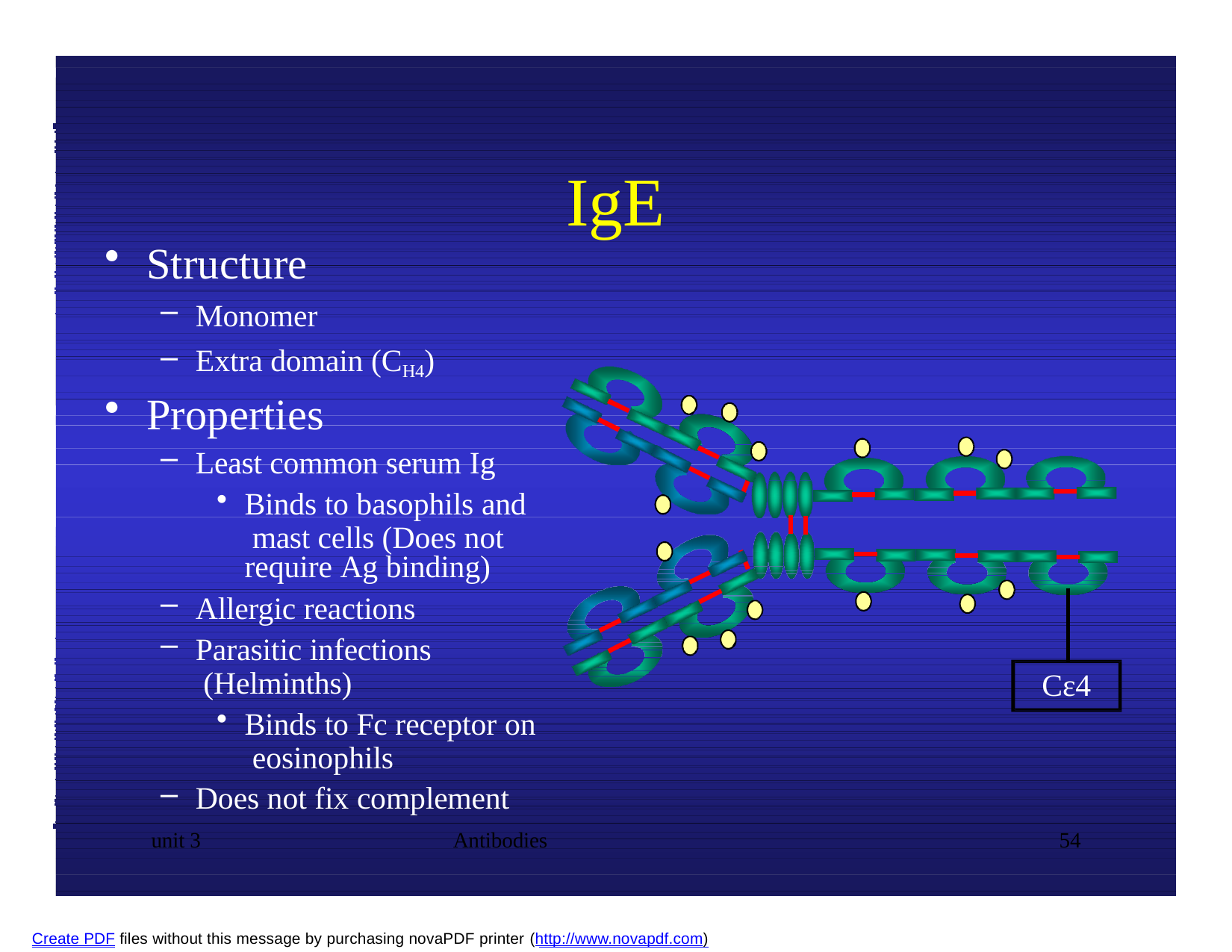

IgE

# Structure

Monomer
Extra domain (CH4)
Properties
Least common serum Ig
Binds to basophils and  mast cells (Does not

require Ag binding)
Allergic reactions
Parasitic infections  (Helminths)
Binds to Fc receptor on  eosinophils
Does not fix complement

Cε4

unit 3
Antibodies
54

Create PDF files without this message by purchasing novaPDF printer (http://www.novapdf.com)